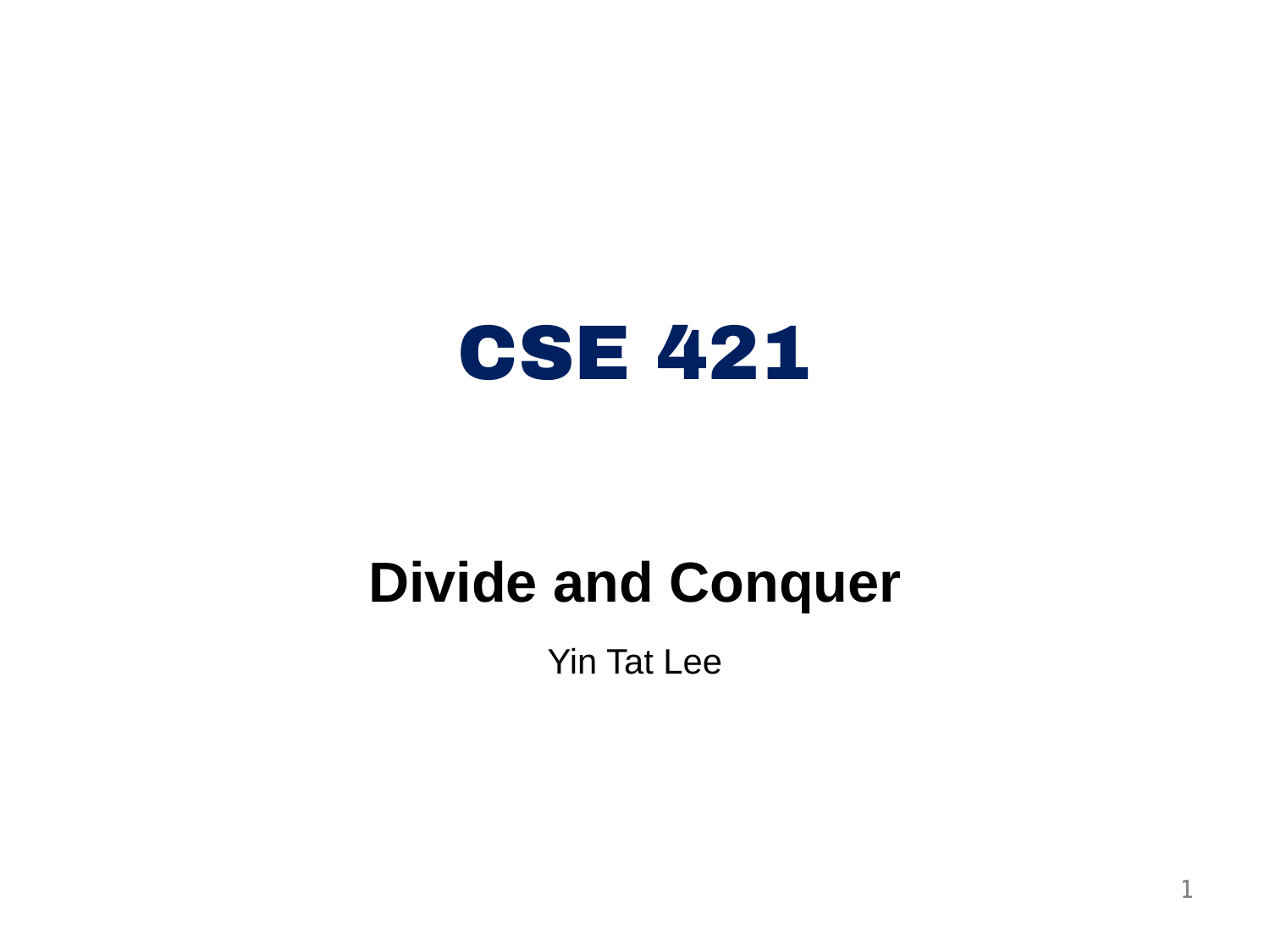

# CSE 421
Divide and Conquer

Yin Tat Lee
1